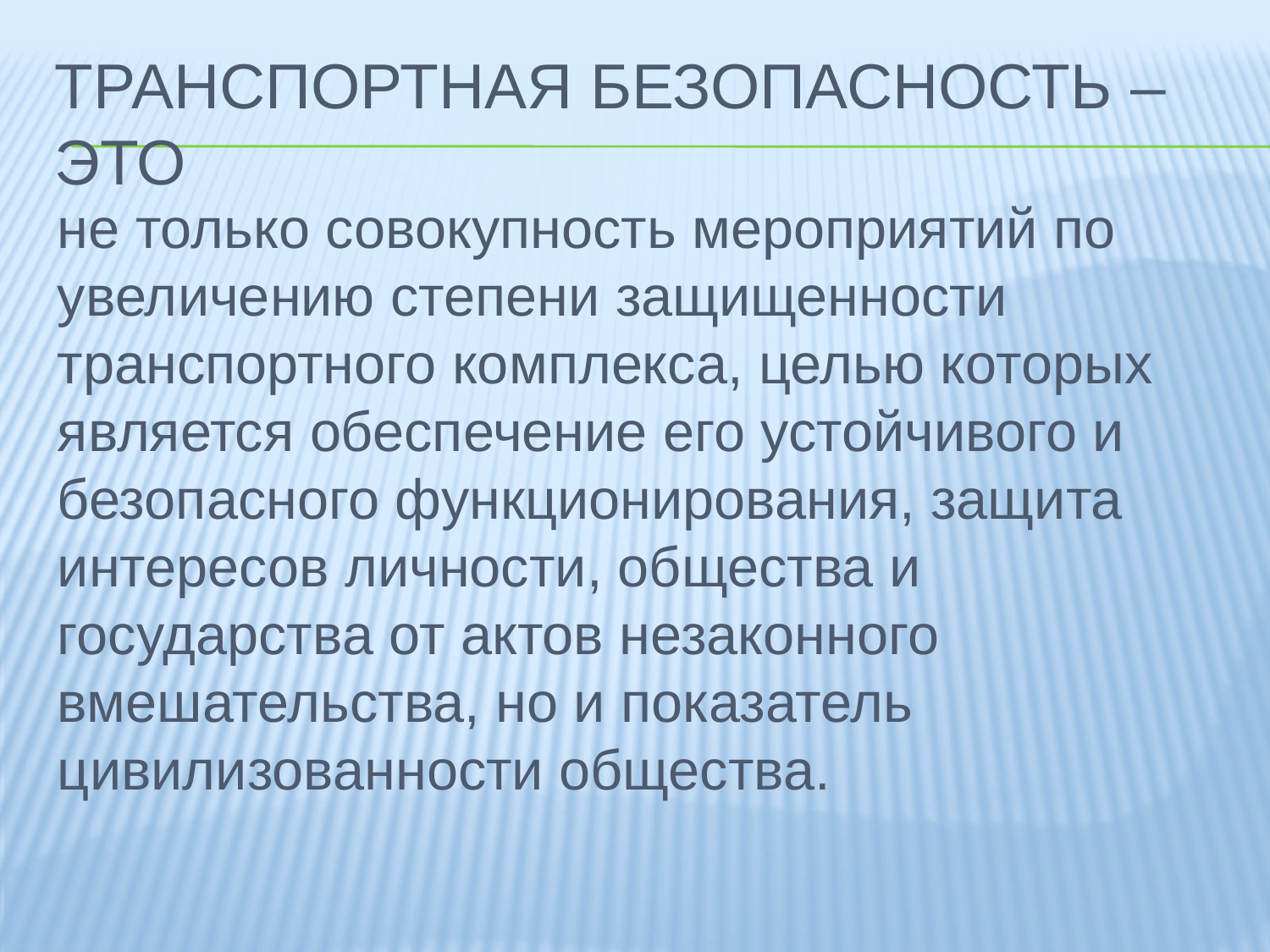

# Транспортная безопасность – это
не только совокупность мероприятий по увеличению степени защищенности транспортного комплекса, целью которых является обеспечение его устойчивого и безопасного функционирования, защита интересов личности, общества и государства от актов незаконного вмешательства, но и показатель цивилизованности общества.